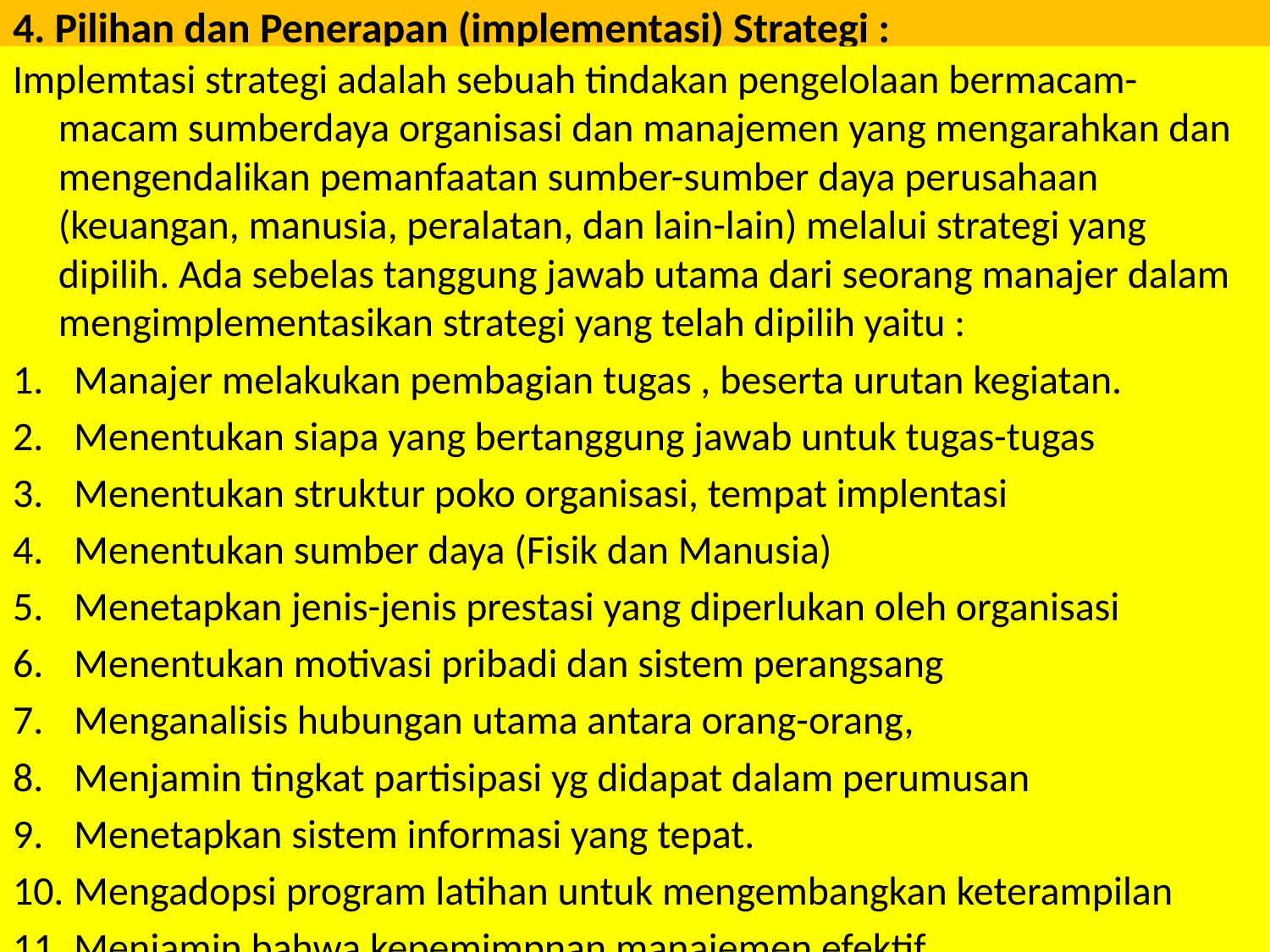

# 4. Pilihan dan Penerapan (implementasi) Strategi :
Implemtasi strategi adalah sebuah tindakan pengelolaan bermacam-macam sumberdaya organisasi dan manajemen yang mengarahkan dan mengendalikan pemanfaatan sumber-sumber daya perusahaan (keuangan, manusia, peralatan, dan lain-lain) melalui strategi yang dipilih. Ada sebelas tanggung jawab utama dari seorang manajer dalam mengimplementasikan strategi yang telah dipilih yaitu :
Manajer melakukan pembagian tugas , beserta urutan kegiatan.
Menentukan siapa yang bertanggung jawab untuk tugas-tugas
Menentukan struktur poko organisasi, tempat implentasi
Menentukan sumber daya (Fisik dan Manusia)
Menetapkan jenis-jenis prestasi yang diperlukan oleh organisasi
Menentukan motivasi pribadi dan sistem perangsang
Menganalisis hubungan utama antara orang-orang,
Menjamin tingkat partisipasi yg didapat dalam perumusan
Menetapkan sistem informasi yang tepat.
Mengadopsi program latihan untuk mengembangkan keterampilan
Menjamin bahwa kepemimpnan manajemen efektif.